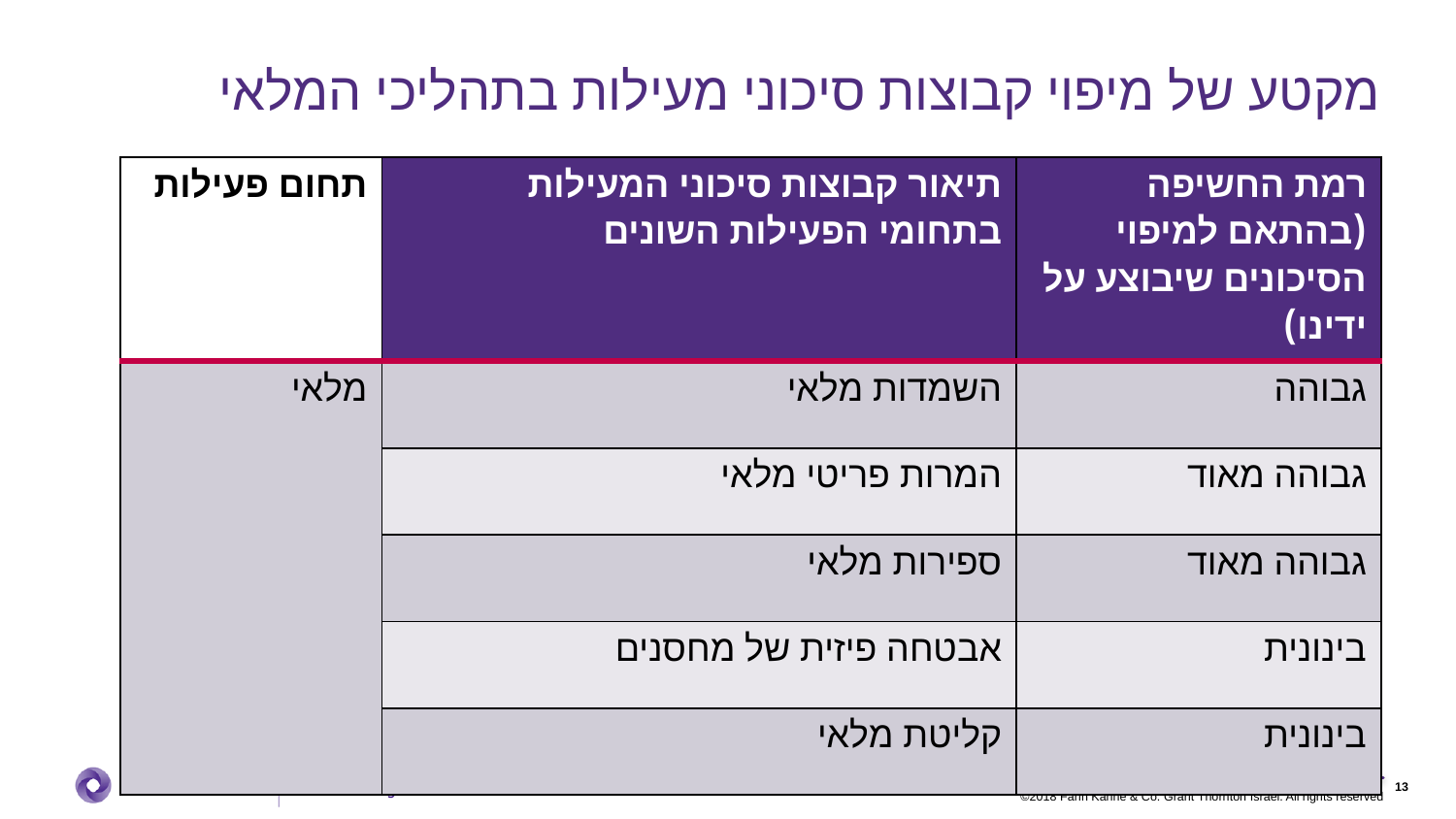

# מקטע של מיפוי קבוצות סיכוני מעילות בתהליכי המלאי
| תחום פעילות | תיאור קבוצות סיכוני המעילות בתחומי הפעילות השונים | רמת החשיפה (בהתאם למיפוי הסיכונים שיבוצע על ידינו) |
| --- | --- | --- |
| מלאי | השמדות מלאי | גבוהה |
|  | המרות פריטי מלאי | גבוהה מאוד |
|  | ספירות מלאי | גבוהה מאוד |
|  | אבטחה פיזית של מחסנים | בינונית |
|  | קליטת מלאי | בינונית |
13